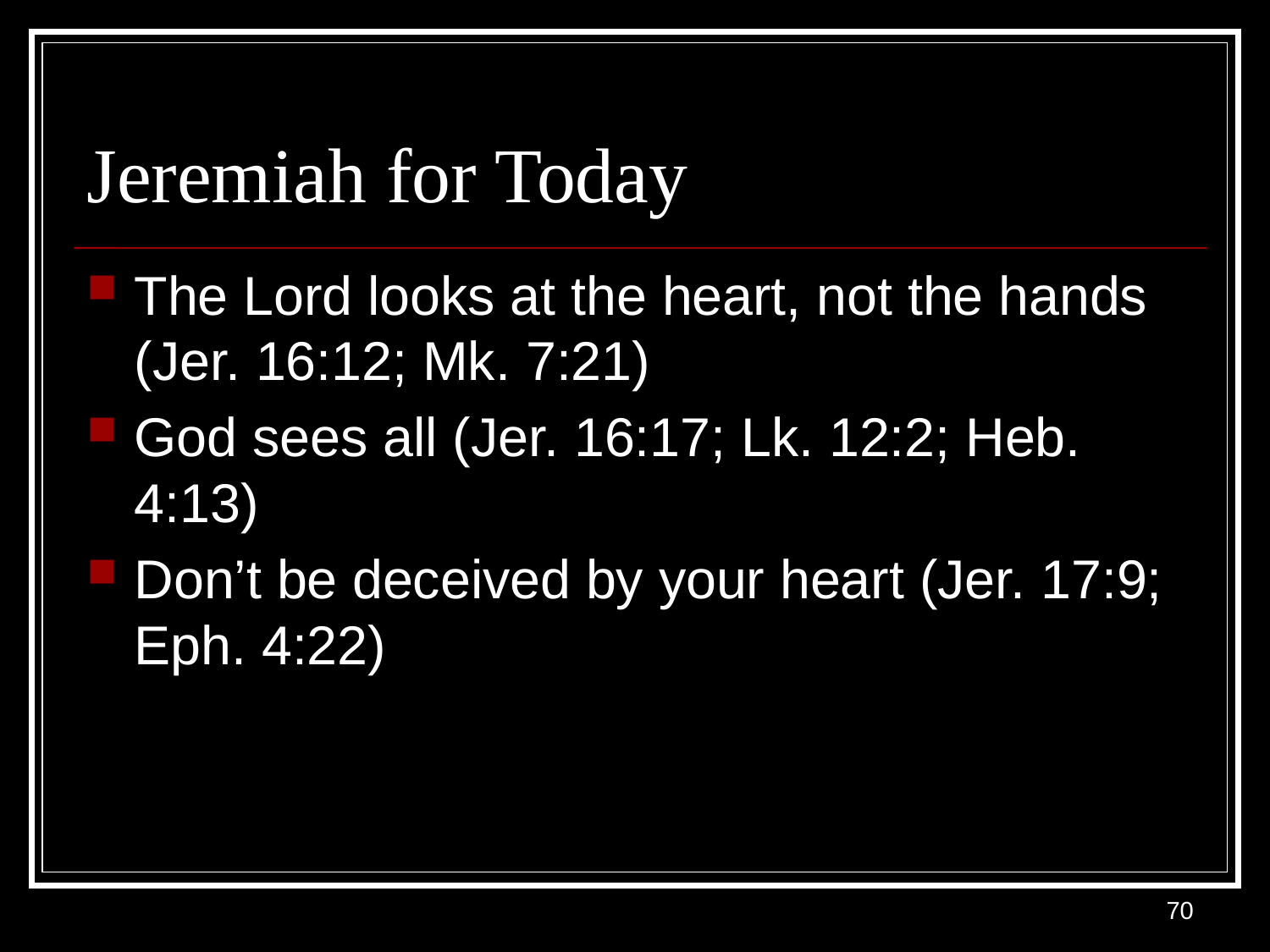

# Jeremiah for Today
The Lord looks at the heart, not the hands (Jer. 16:12; Mk. 7:21)
God sees all (Jer. 16:17; Lk. 12:2; Heb. 4:13)
Don’t be deceived by your heart (Jer. 17:9; Eph. 4:22)

70